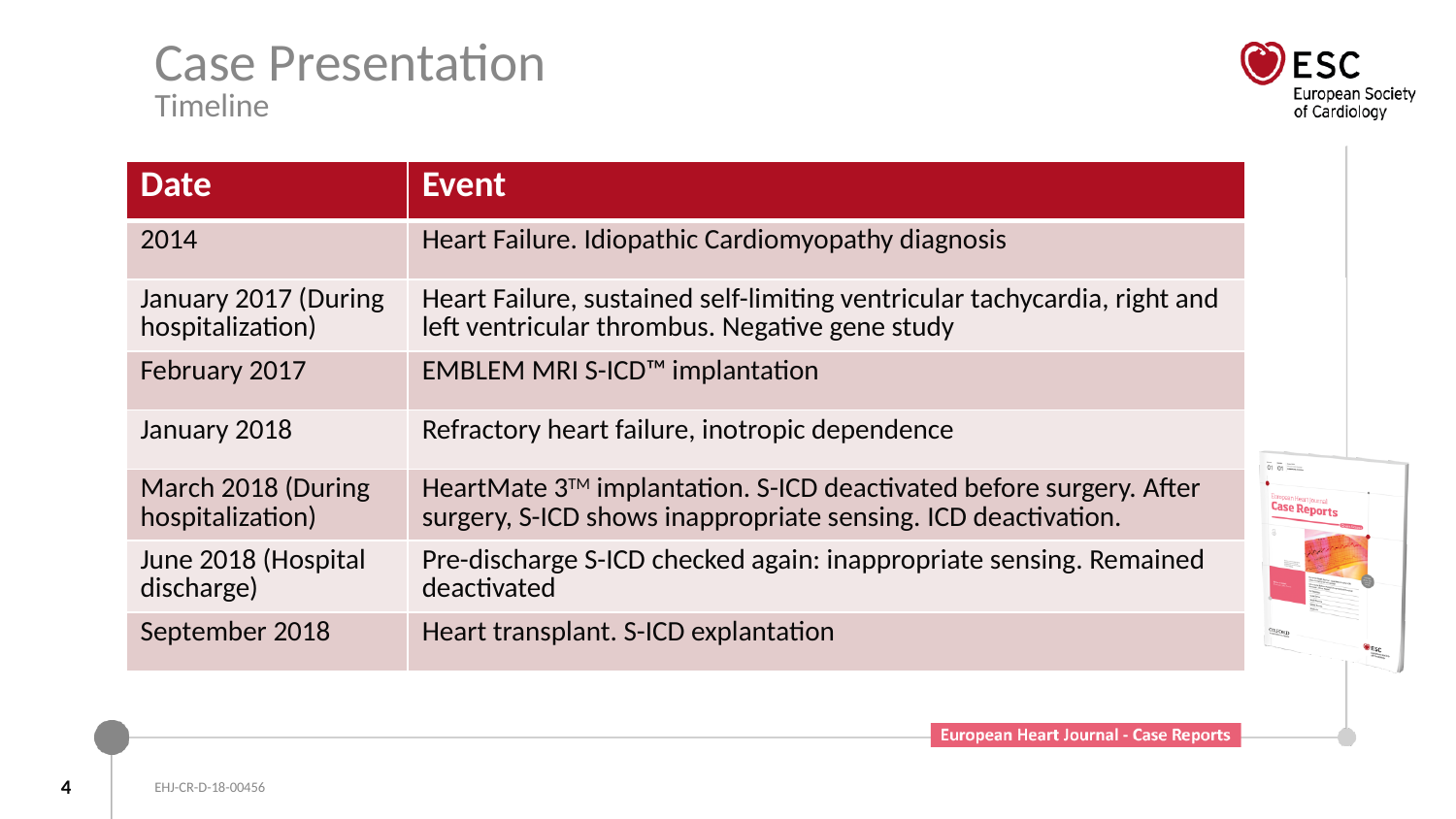

# Case Presentation Timeline
| Date | Event |
| --- | --- |
| 2014 | Heart Failure. Idiopathic Cardiomyopathy diagnosis |
| January 2017 (During hospitalization) | Heart Failure, sustained self-limiting ventricular tachycardia, right and left ventricular thrombus. Negative gene study |
| February 2017 | EMBLEM MRI S-ICD™ implantation |
| January 2018 | Refractory heart failure, inotropic dependence |
| March 2018 (During hospitalization) | HeartMate 3TM implantation. S-ICD deactivated before surgery. After surgery, S-ICD shows inappropriate sensing. ICD deactivation. |
| June 2018 (Hospital discharge) | Pre-discharge S-ICD checked again: inappropriate sensing. Remained deactivated |
| September 2018 | Heart transplant. S-ICD explantation |

4
EHJ-CR-D-18-00456